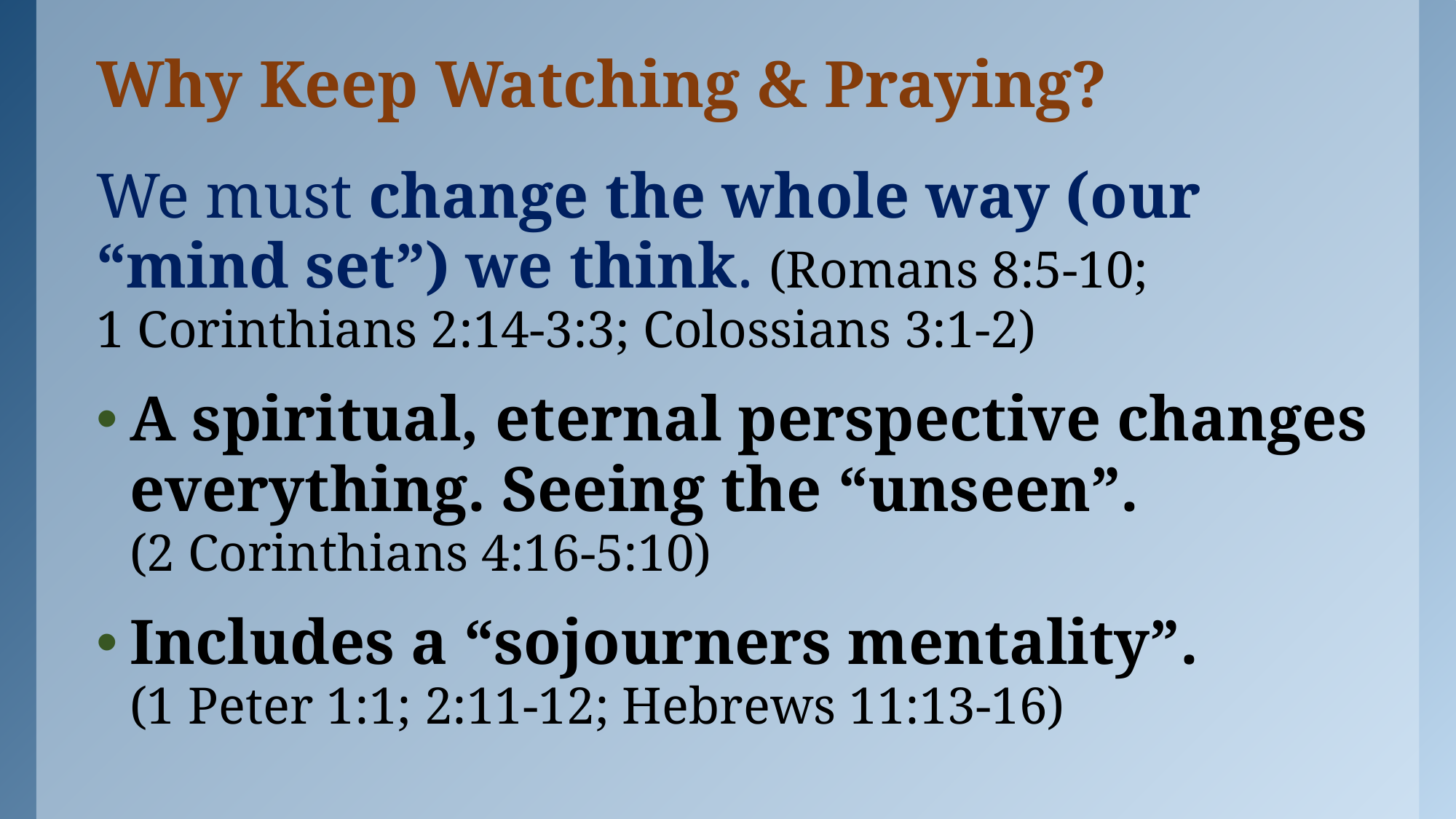

# Why Keep Watching & Praying?
We must change the whole way (our “mind set”) we think. (Romans 8:5-10;
1 Corinthians 2:14-3:3; Colossians 3:1-2)
A spiritual, eternal perspective changes everything. Seeing the “unseen”.
(2 Corinthians 4:16-5:10)
Includes a “sojourners mentality”.
(1 Peter 1:1; 2:11-12; Hebrews 11:13-16)